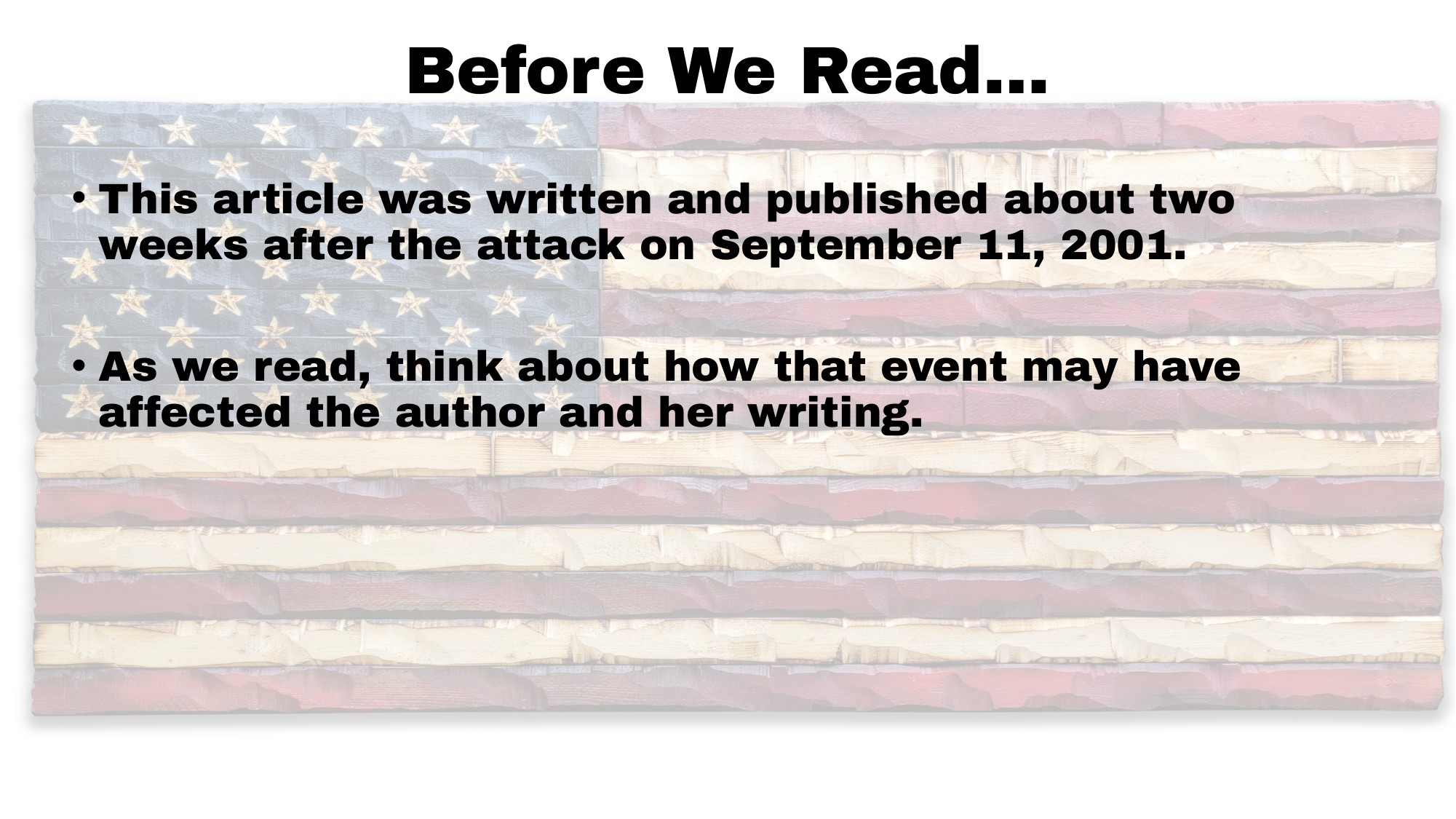

# Before We Read…
This article was written and published about two weeks after the attack on September 11, 2001.

As we read, think about how that event may have affected the author and her writing.